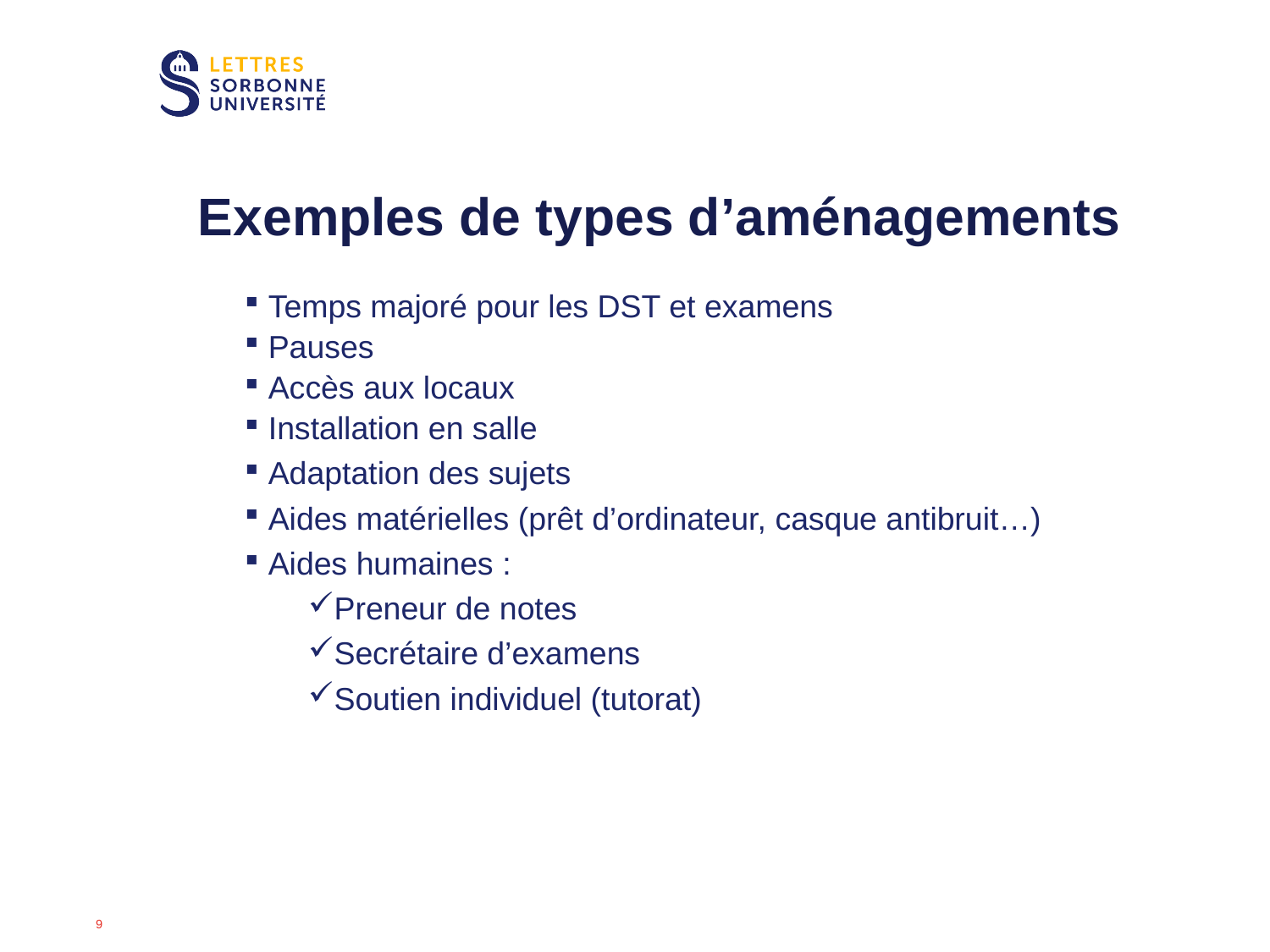

#
Exemples de types d’aménagements

| Temps majoré pour les DST et examens |
| --- |
| Pauses |
| Accès aux locaux |
| Installation en salle Adaptation des sujets Aides matérielles (prêt d’ordinateur, casque antibruit…) Aides humaines : Preneur de notes Secrétaire d’examens Soutien individuel (tutorat) |